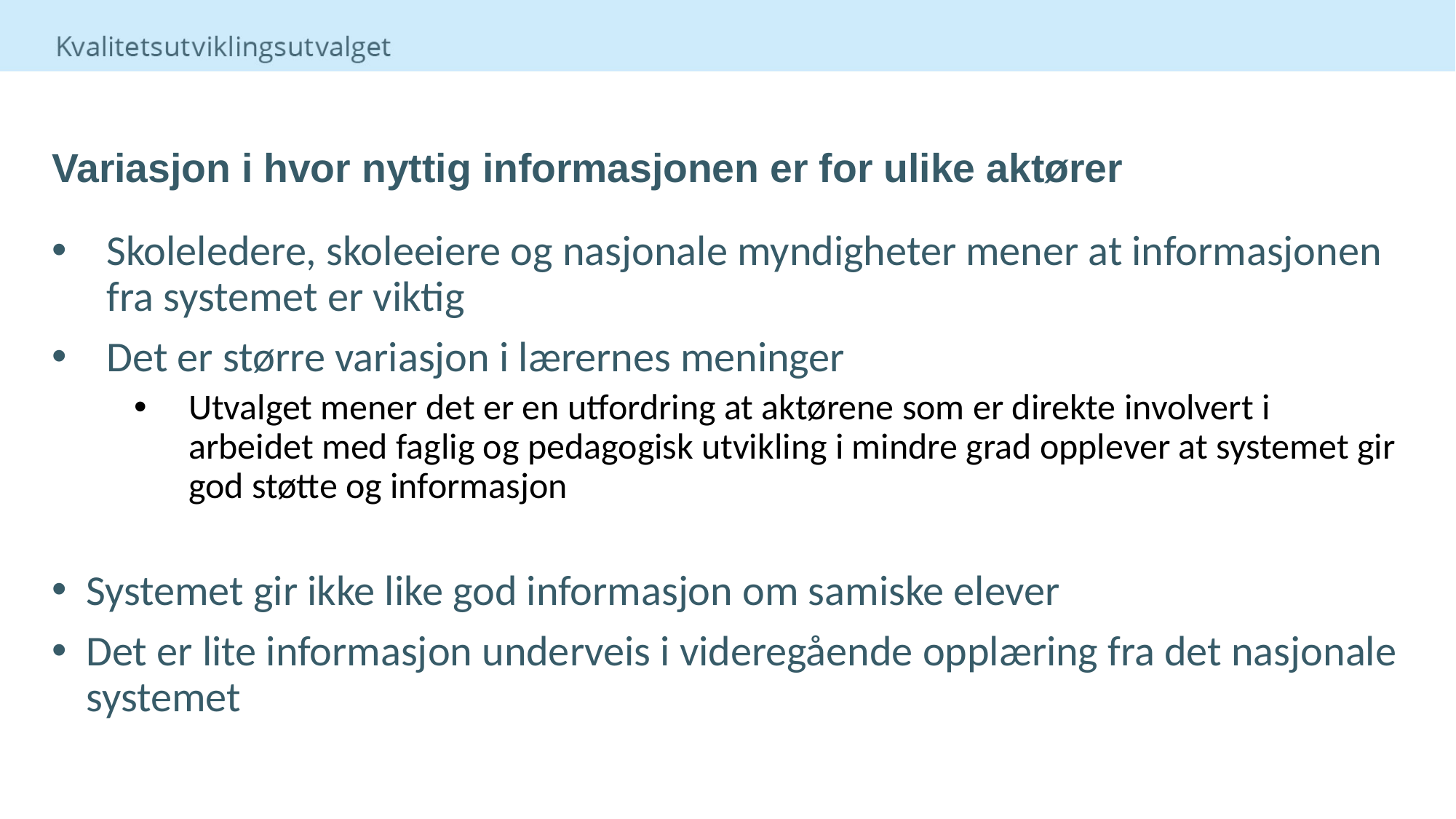

# Variasjon i hvor nyttig informasjonen er for ulike aktører
Skoleledere, skoleeiere og nasjonale myndigheter mener at informasjonen fra systemet er viktig
Det er større variasjon i lærernes meninger
Utvalget mener det er en utfordring at aktørene som er direkte involvert i arbeidet med faglig og pedagogisk utvikling i mindre grad opplever at systemet gir god støtte og informasjon

Systemet gir ikke like god informasjon om samiske elever
Det er lite informasjon underveis i videregående opplæring fra det nasjonale systemet